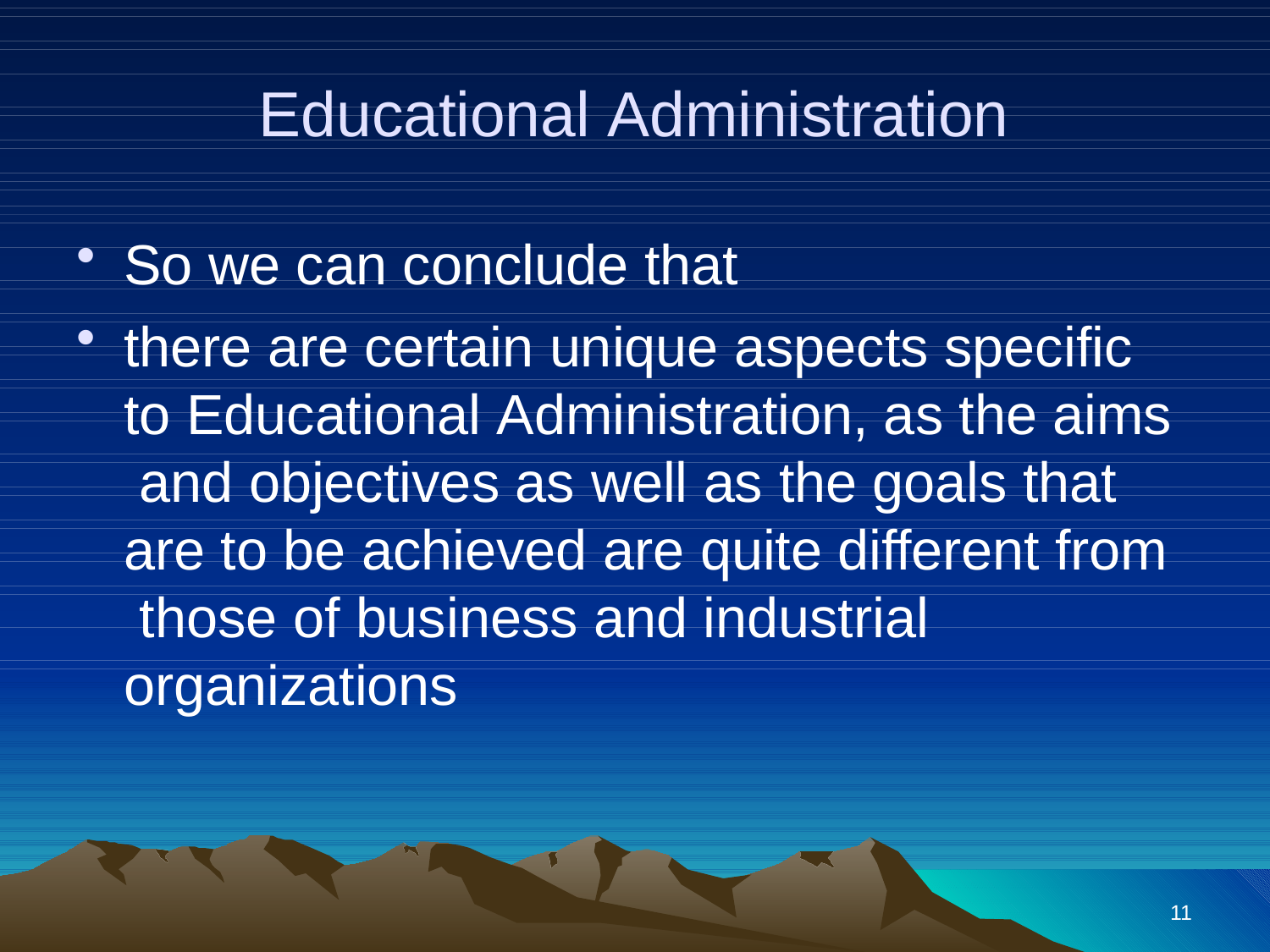

# Educational Administration
So we can conclude that
there are certain unique aspects specific  to Educational Administration, as the aims  and objectives as well as the goals that  are to be achieved are quite different from  those of business and industrial  organizations

11